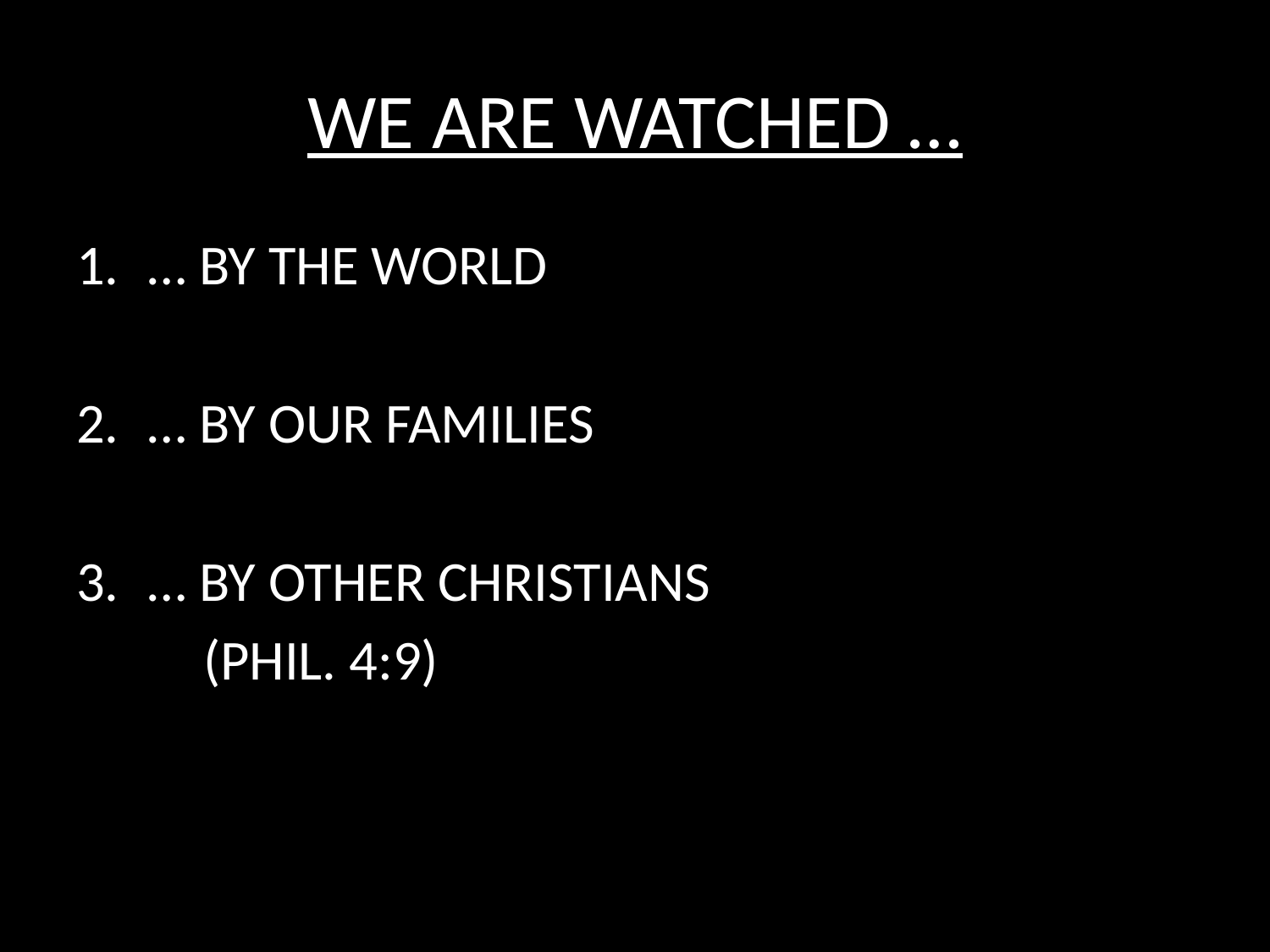

# WE ARE WATCHED …
… BY THE WORLD

… BY OUR FAMILIES

… BY OTHER CHRISTIANS
	(PHIL. 4:9)